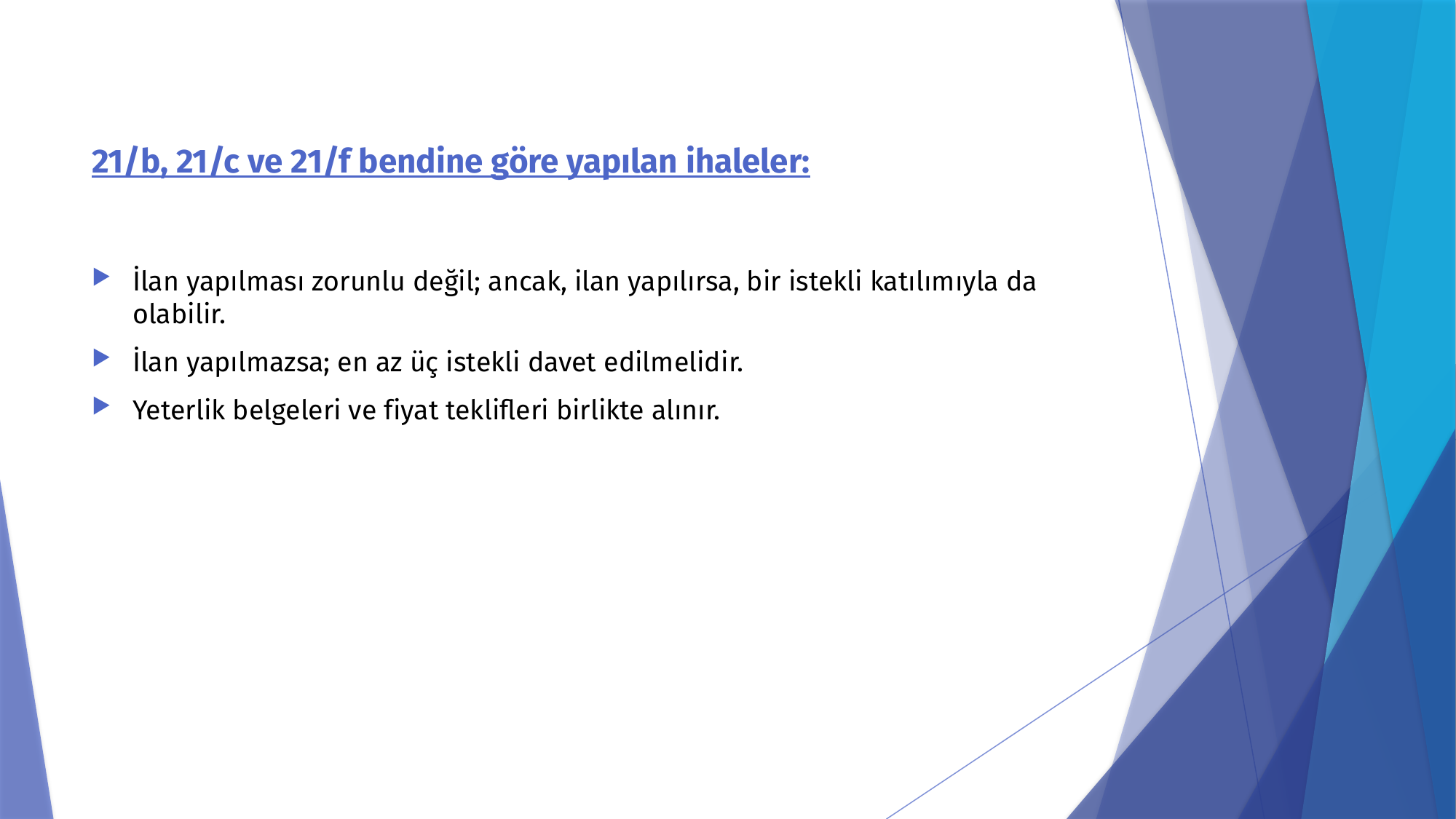

# 21/b, 21/c ve 21/f bendine göre yapılan ihaleler:
İlan yapılması zorunlu değil; ancak, ilan yapılırsa, bir istekli katılımıyla da olabilir.
İlan yapılmazsa; en az üç istekli davet edilmelidir.
Yeterlik belgeleri ve fiyat teklifleri birlikte alınır.